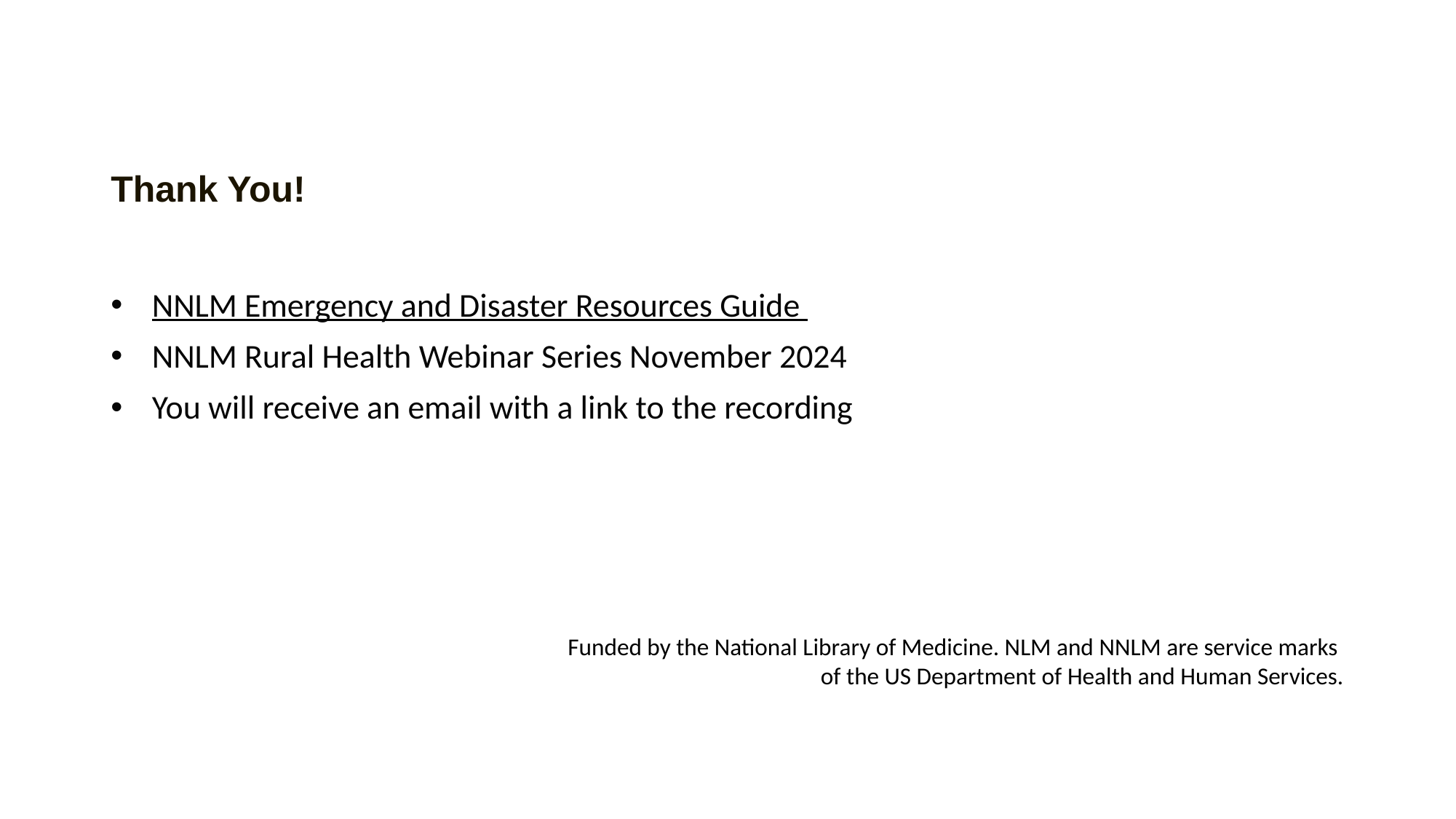

# Thank You!
NNLM Emergency and Disaster Resources Guide
NNLM Rural Health Webinar Series November 2024
You will receive an email with a link to the recording

Funded by the National Library of Medicine. NLM and NNLM are service marks
of the US Department of Health and Human Services.